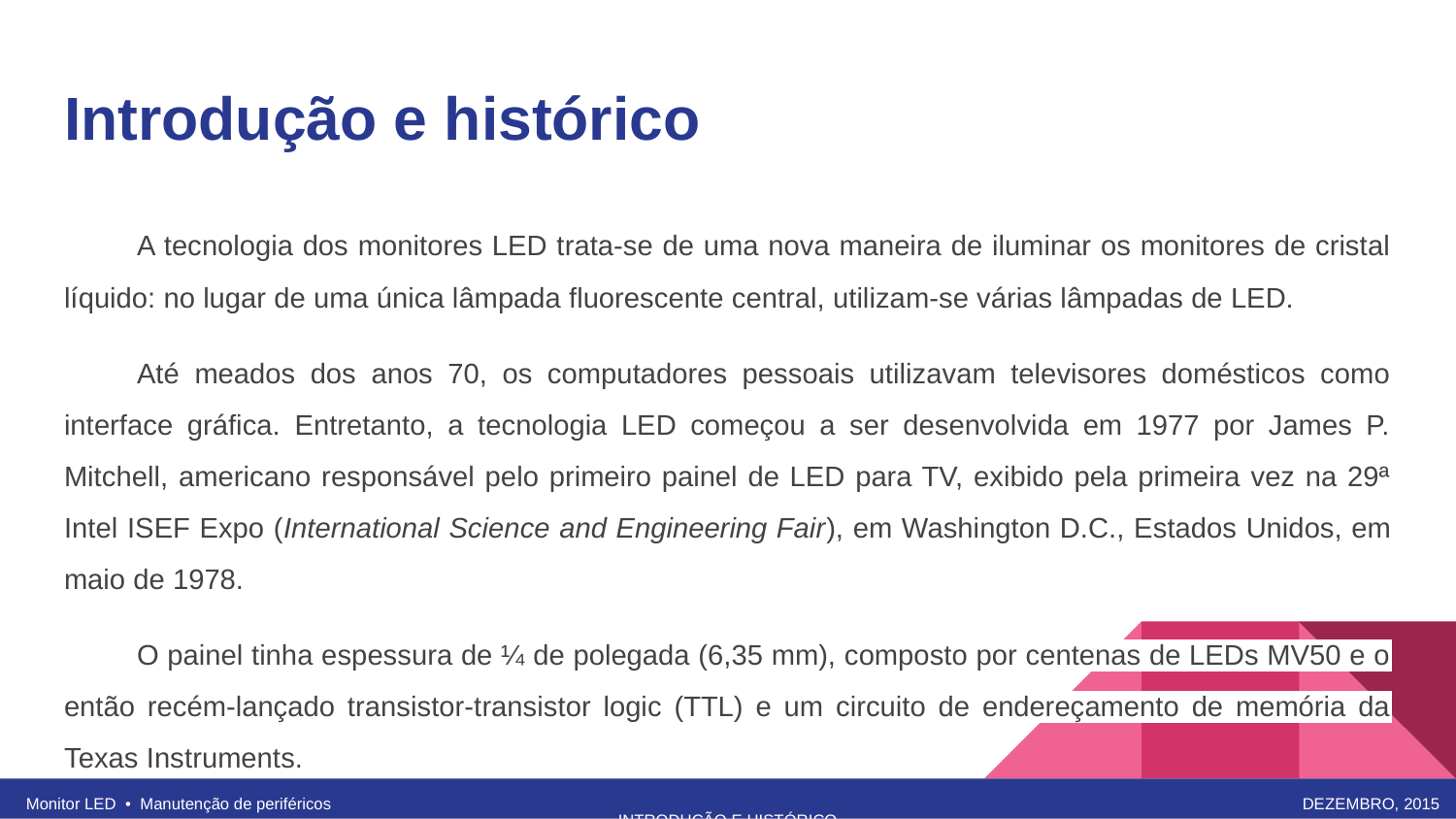

# Introdução e histórico
A tecnologia dos monitores LED trata-se de uma nova maneira de iluminar os monitores de cristal líquido: no lugar de uma única lâmpada fluorescente central, utilizam-se várias lâmpadas de LED.
Até meados dos anos 70, os computadores pessoais utilizavam televisores domésticos como interface gráfica. Entretanto, a tecnologia LED começou a ser desenvolvida em 1977 por James P. Mitchell, americano responsável pelo primeiro painel de LED para TV, exibido pela primeira vez na 29ª Intel ISEF Expo (International Science and Engineering Fair), em Washington D.C., Estados Unidos, em maio de 1978.
O painel tinha espessura de ¼ de polegada (6,35 mm), composto por centenas de LEDs MV50 e o então recém-lançado transistor-transistor logic (TTL) e um circuito de endereçamento de memória da Texas Instruments.

Monitor LED  •  Manutenção de periféricos

DEZEMBRO, 2015

INTRODUÇÃO E HISTÓRICO